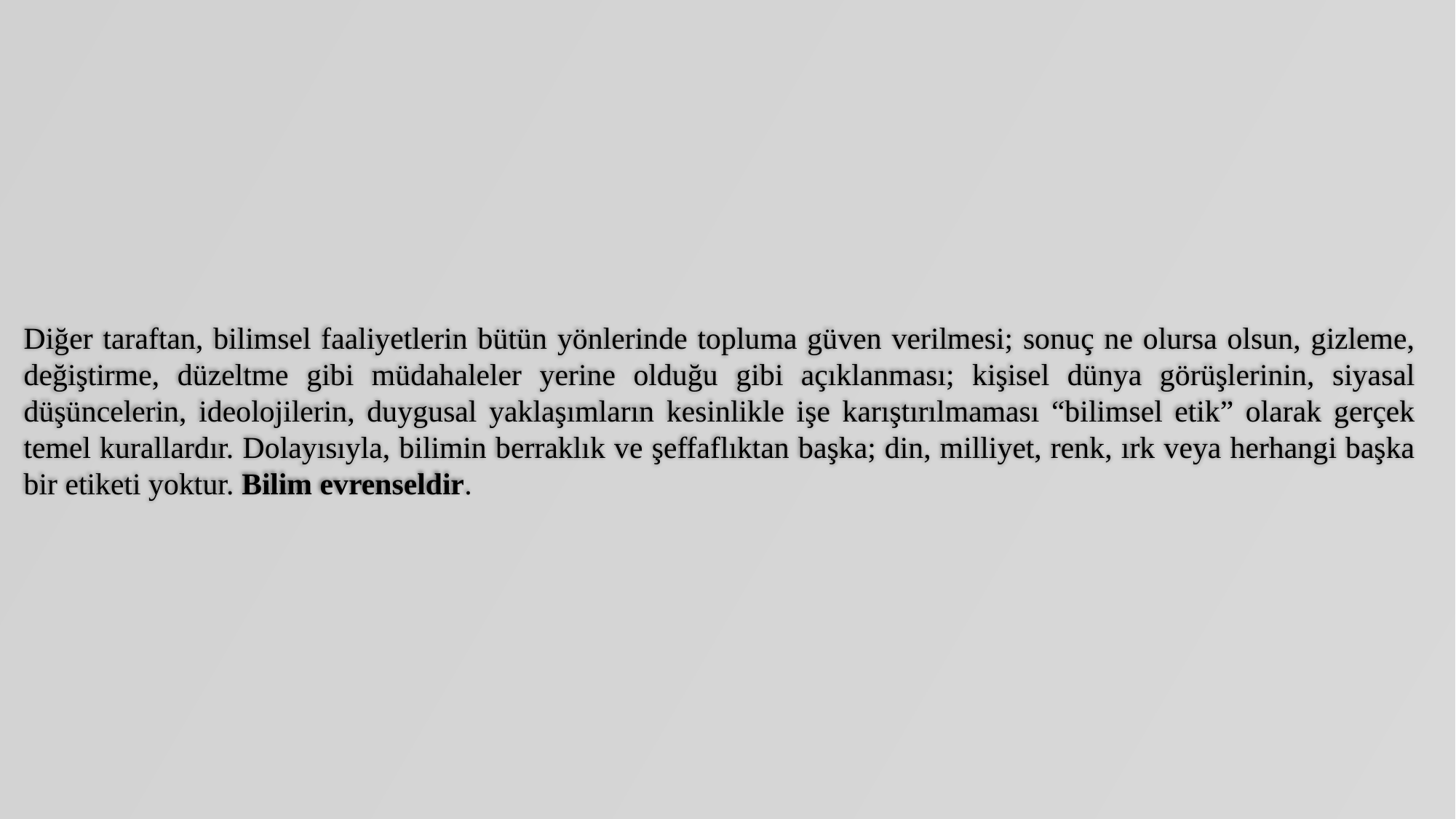

Diğer taraftan, bilimsel faaliyetlerin bütün yönlerinde topluma güven verilmesi; sonuç ne olursa olsun, gizleme, değiştirme, düzeltme gibi müdahaleler yerine olduğu gibi açıklanması; kişisel dünya görüşlerinin, siyasal düşüncelerin, ideolojilerin, duygusal yaklaşımların kesinlikle işe karıştırılmaması “bilimsel etik” olarak gerçek temel kurallardır. Dolayısıyla, bilimin berraklık ve şeffaflıktan başka; din, milliyet, renk, ırk veya herhangi başka bir etiketi yoktur. Bilim evrenseldir.